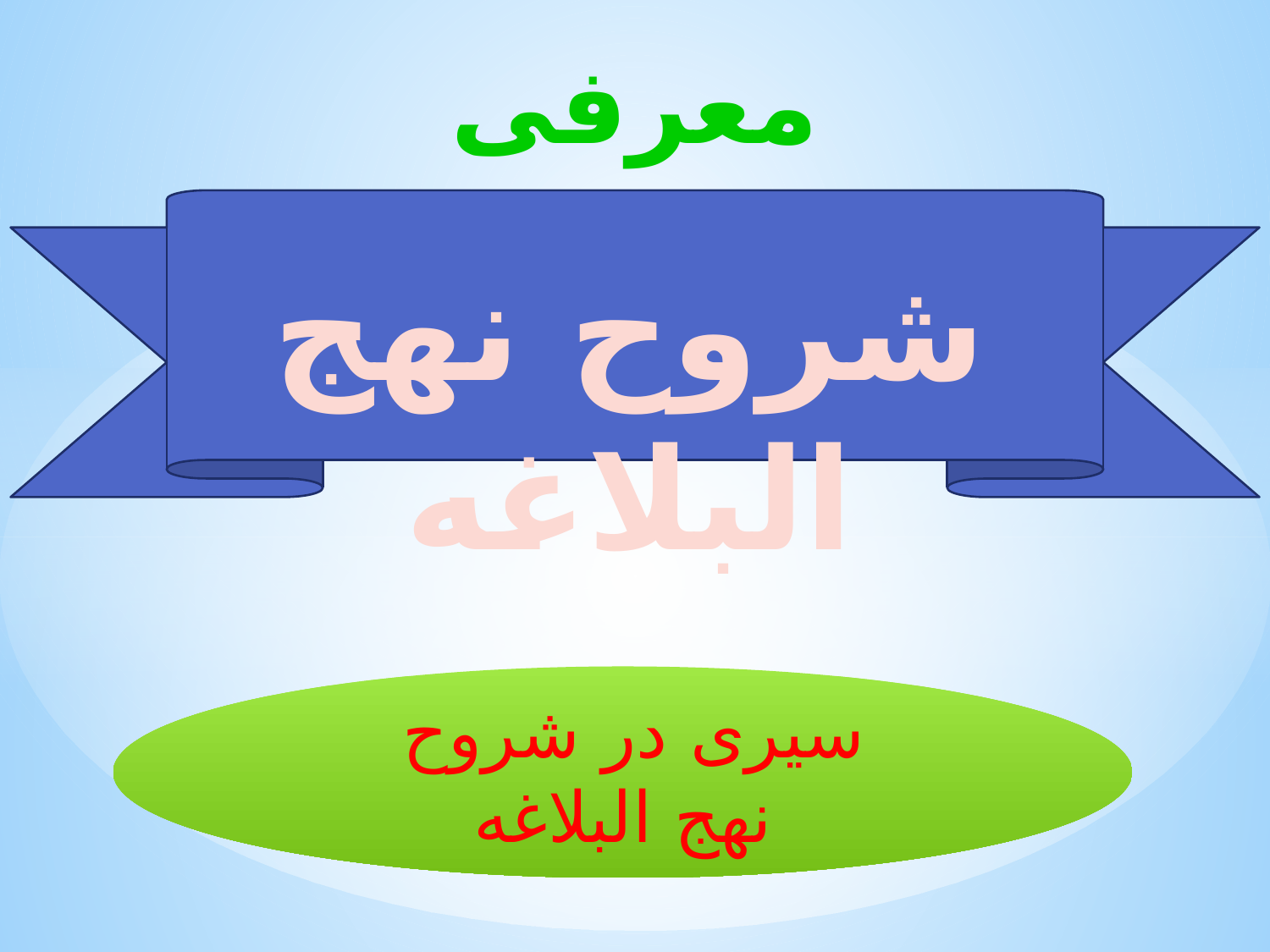

معرفی

# شروح نهج البلاغه
سیری در شروح
نهج البلاغه